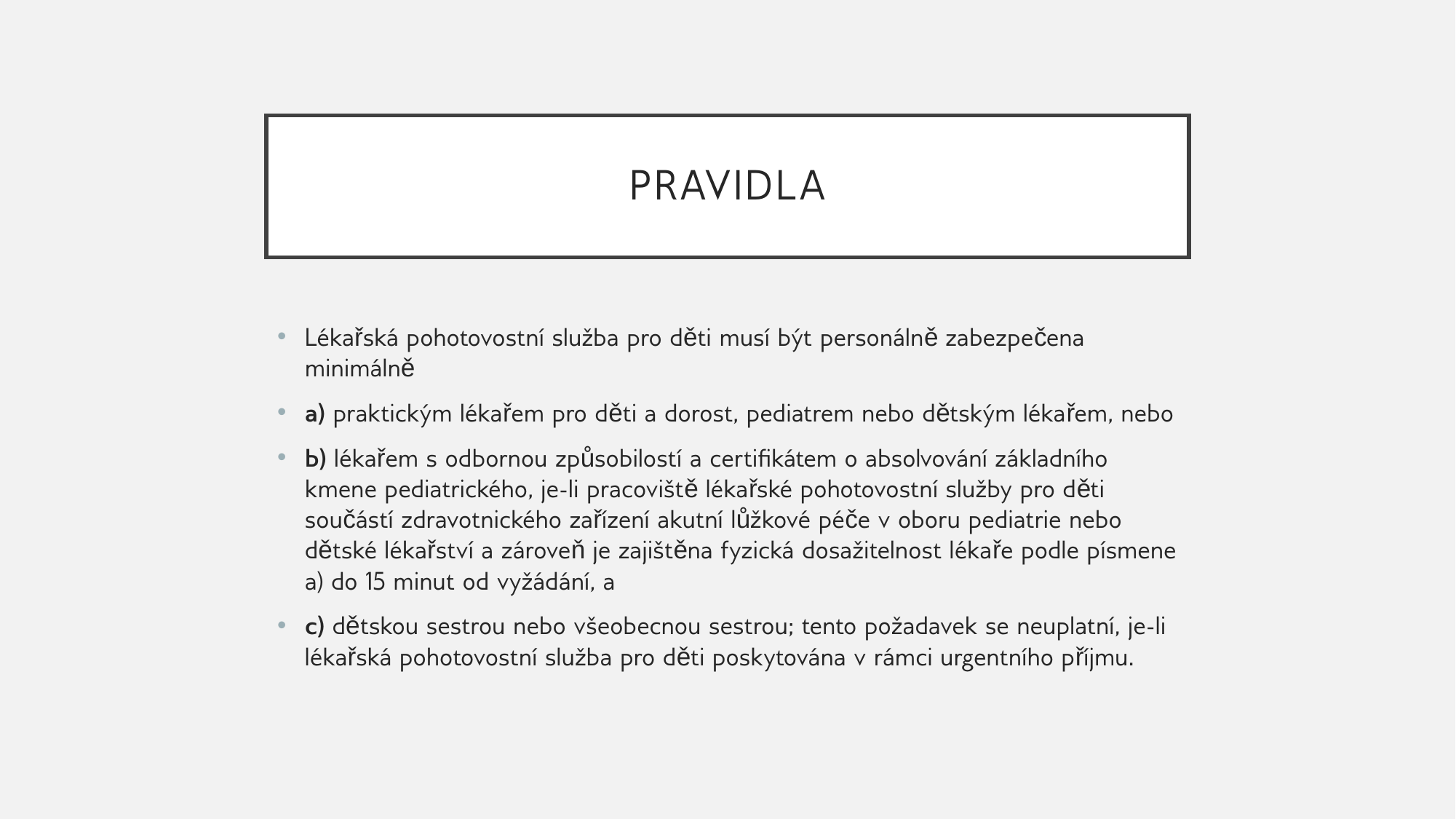

# Pravidla
Lékařská pohotovostní služba pro děti musí být personálně zabezpečena minimálně
a) praktickým lékařem pro děti a dorost, pediatrem nebo dětským lékařem, nebo
b) lékařem s odbornou způsobilostí a certifikátem o absolvování základního kmene pediatrického, je-li pracoviště lékařské pohotovostní služby pro děti součástí zdravotnického zařízení akutní lůžkové péče v oboru pediatrie nebo dětské lékařství a zároveň je zajištěna fyzická dosažitelnost lékaře podle písmene a) do 15 minut od vyžádání, a
c) dětskou sestrou nebo všeobecnou sestrou; tento požadavek se neuplatní, je-li lékařská pohotovostní služba pro děti poskytována v rámci urgentního příjmu.